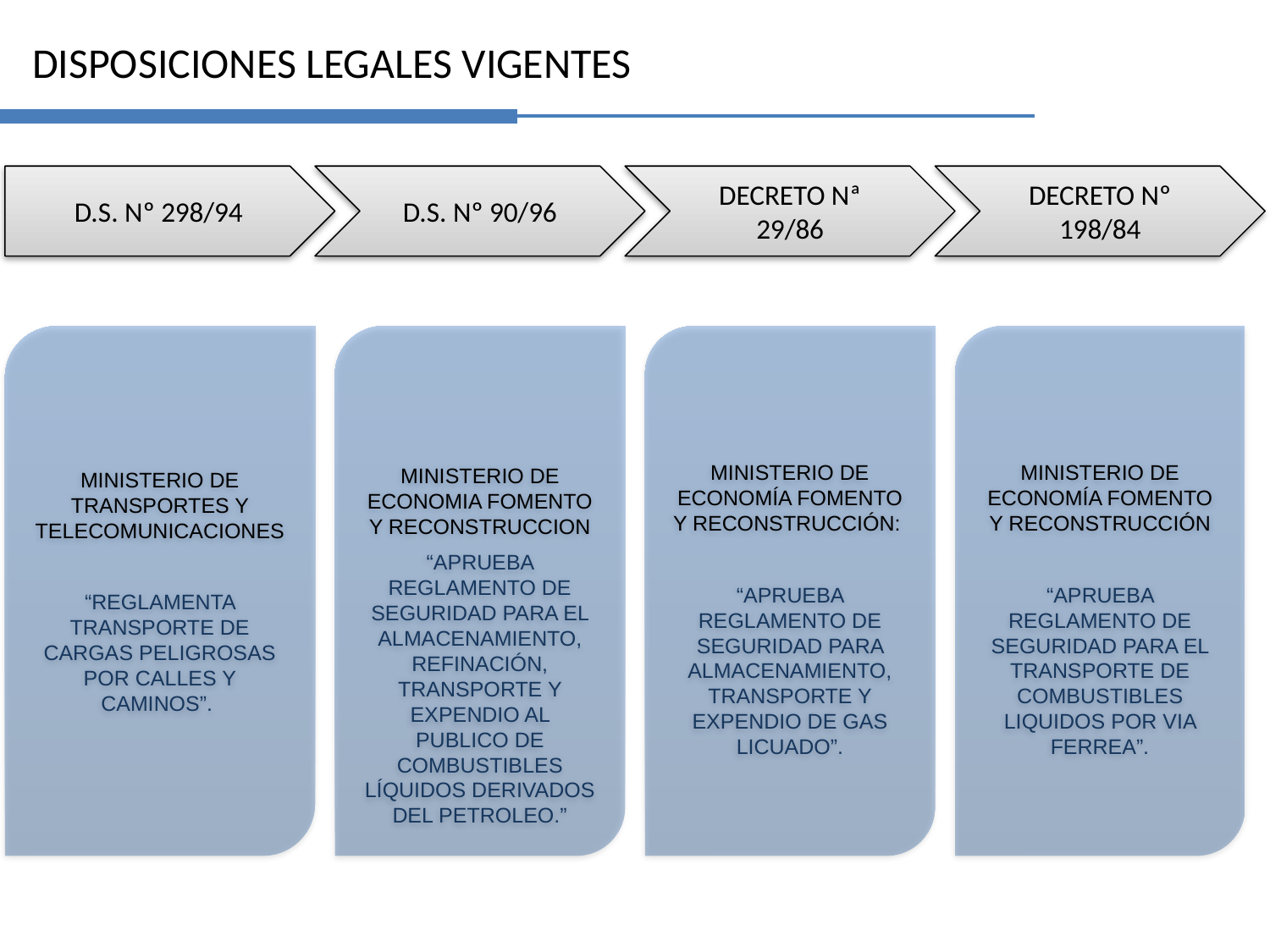

DISPOSICIONES LEGALES VIGENTES
D.S. Nº 298/94
D.S. Nº 90/96
DECRETO Nª 29/86
DECRETO Nº 198/84
MINISTERIO DE TRANSPORTES Y TELECOMUNICACIONES

“REGLAMENTA TRANSPORTE DE CARGAS PELIGROSAS POR CALLES Y CAMINOS”.

MINISTERIO DE ECONOMIA FOMENTO Y RECONSTRUCCION
“APRUEBA REGLAMENTO DE SEGURIDAD PARA EL ALMACENAMIENTO, REFINACIÓN, TRANSPORTE Y EXPENDIO AL PUBLICO DE COMBUSTIBLES LÍQUIDOS DERIVADOS DEL PETROLEO.”

MINISTERIO DE ECONOMÍA FOMENTO Y RECONSTRUCCIÓN:

“APRUEBA REGLAMENTO DE SEGURIDAD PARA ALMACENAMIENTO, TRANSPORTE Y EXPENDIO DE GAS LICUADO”.

MINISTERIO DE ECONOMÍA FOMENTO Y RECONSTRUCCIÓN

“APRUEBA REGLAMENTO DE SEGURIDAD PARA EL TRANSPORTE DE COMBUSTIBLES LIQUIDOS POR VIA FERREA”.